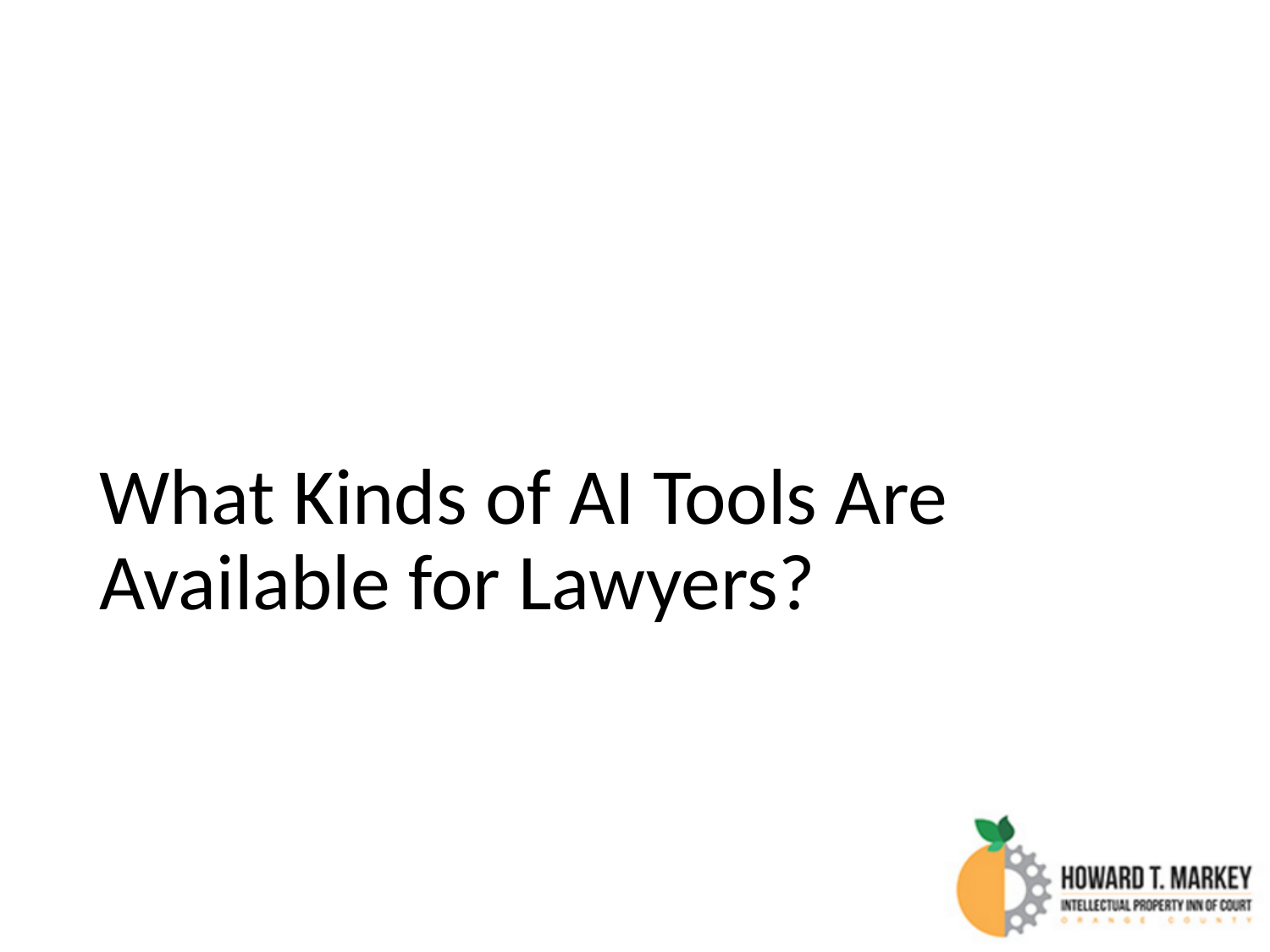

# What Kinds of AI Tools Are Available for Lawyers?